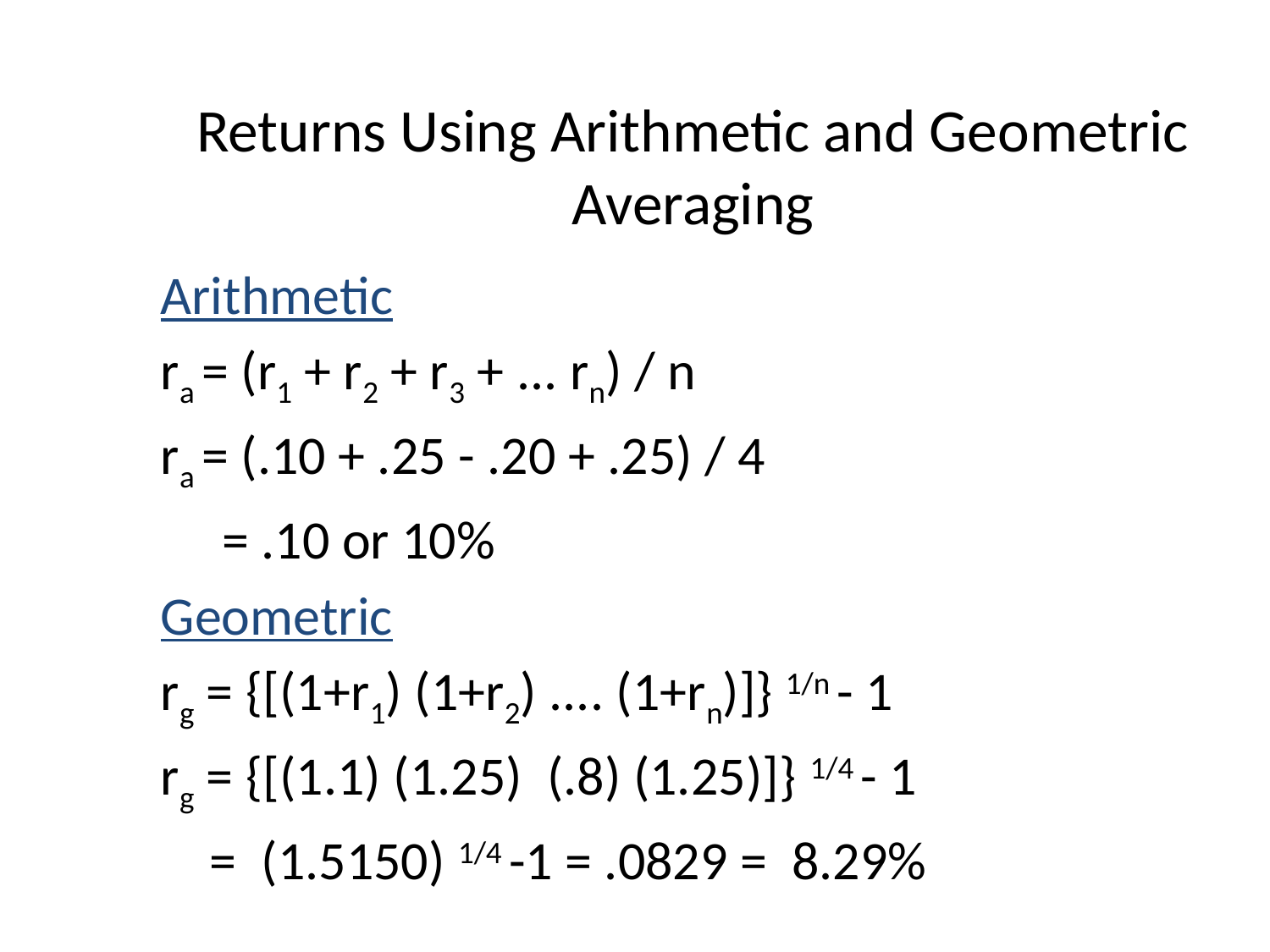

# Returns Using Arithmetic and Geometric Averaging
Arithmetic
ra = (r1 + r2 + r3 + ... rn) / n
ra = (.10 + .25 - .20 + .25) / 4
     = .10 or 10%
Geometric
rg = {[(1+r1) (1+r2) .... (1+rn)]} 1/n - 1
rg = {[(1.1) (1.25)  (.8) (1.25)]} 1/4 - 1
    =  (1.5150) 1/4 -1 = .0829 =  8.29%